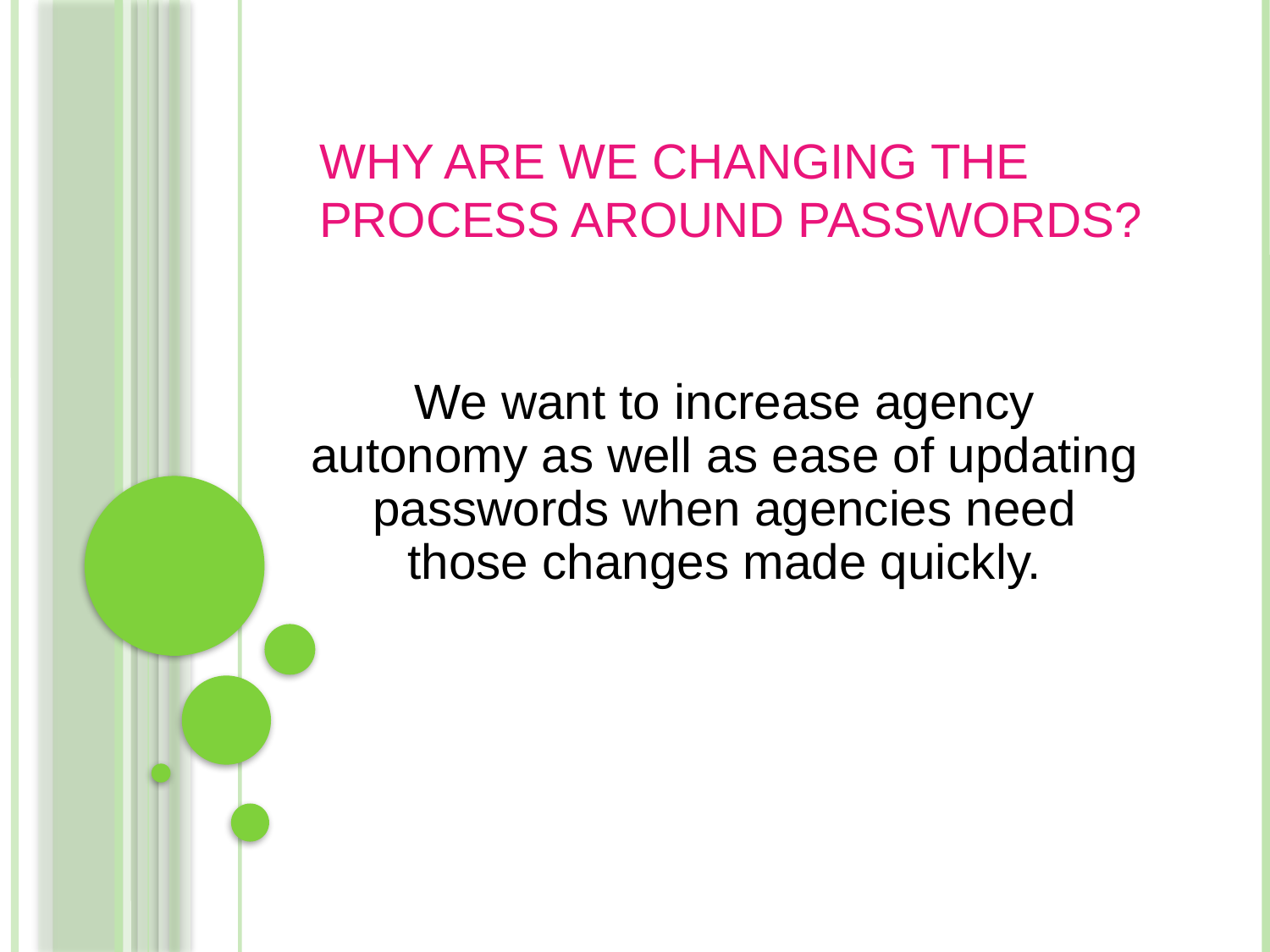

# Why Are We Changing the Process Around Passwords?
We want to increase agency autonomy as well as ease of updating passwords when agencies need those changes made quickly.